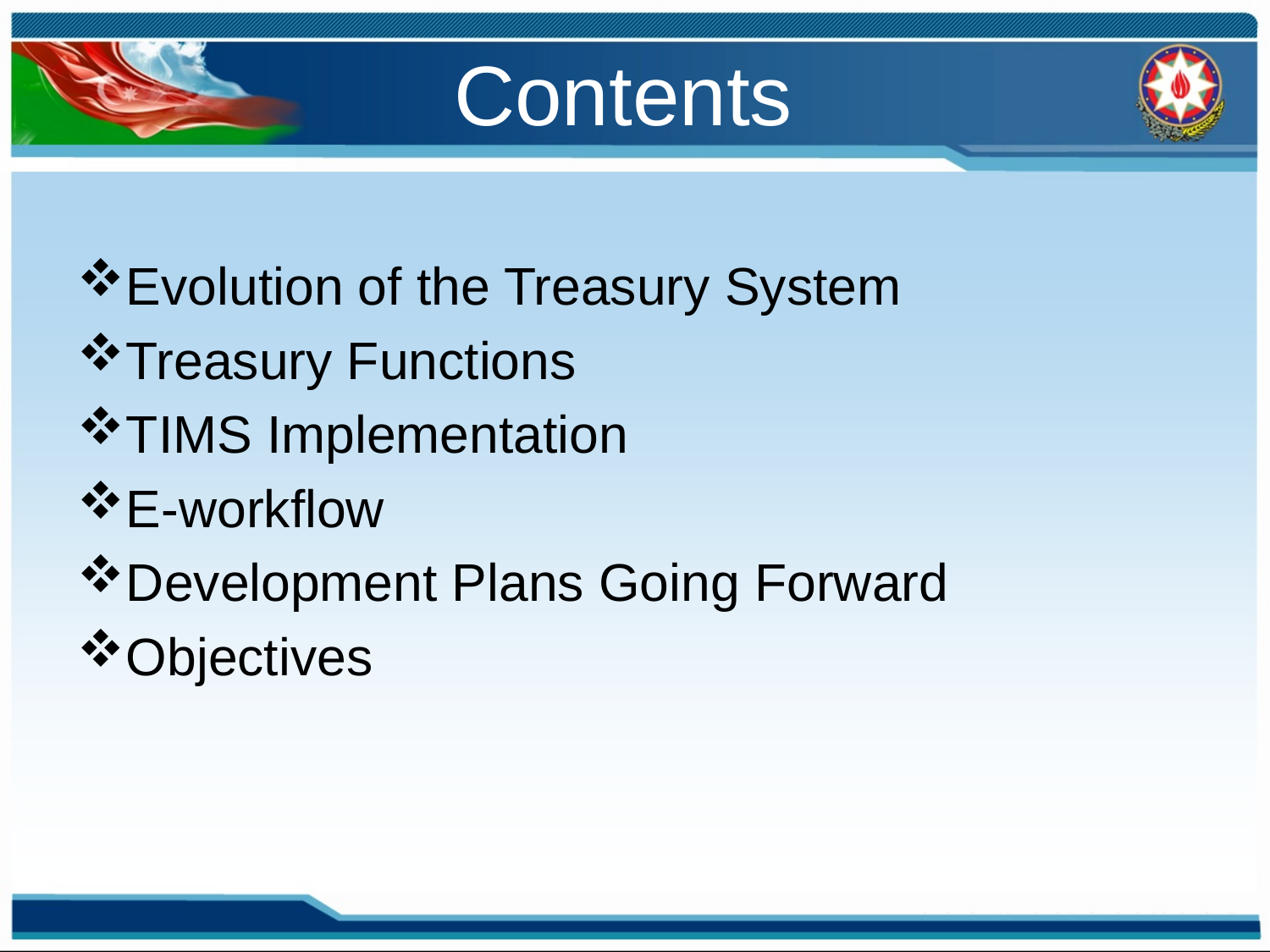

# Contents
Evolution of the Treasury System
Treasury Functions
TIMS Implementation
E-workflow
Development Plans Going Forward
Objectives